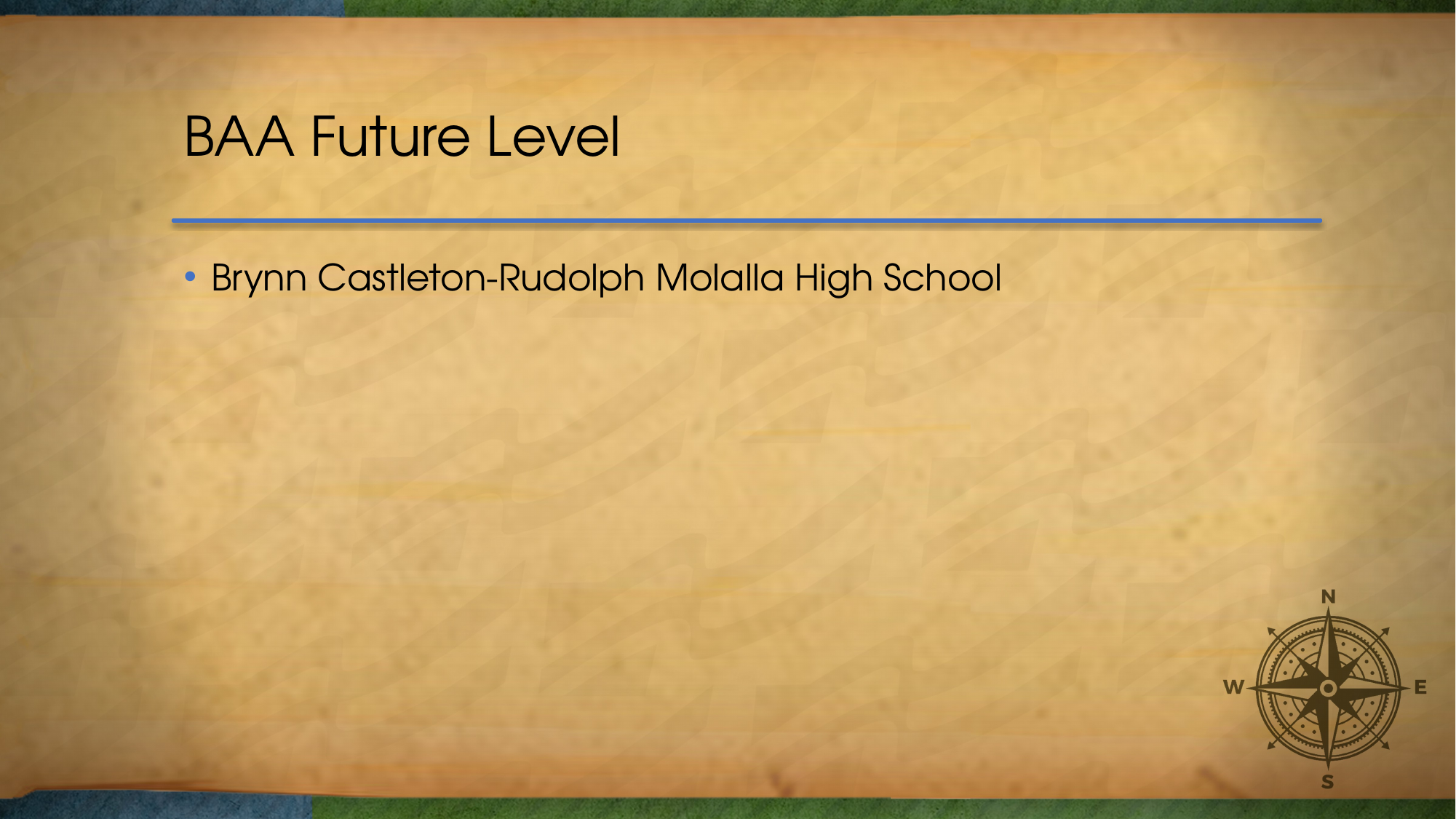

# BAA Future Level
Brynn Castleton-Rudolph Molalla High School